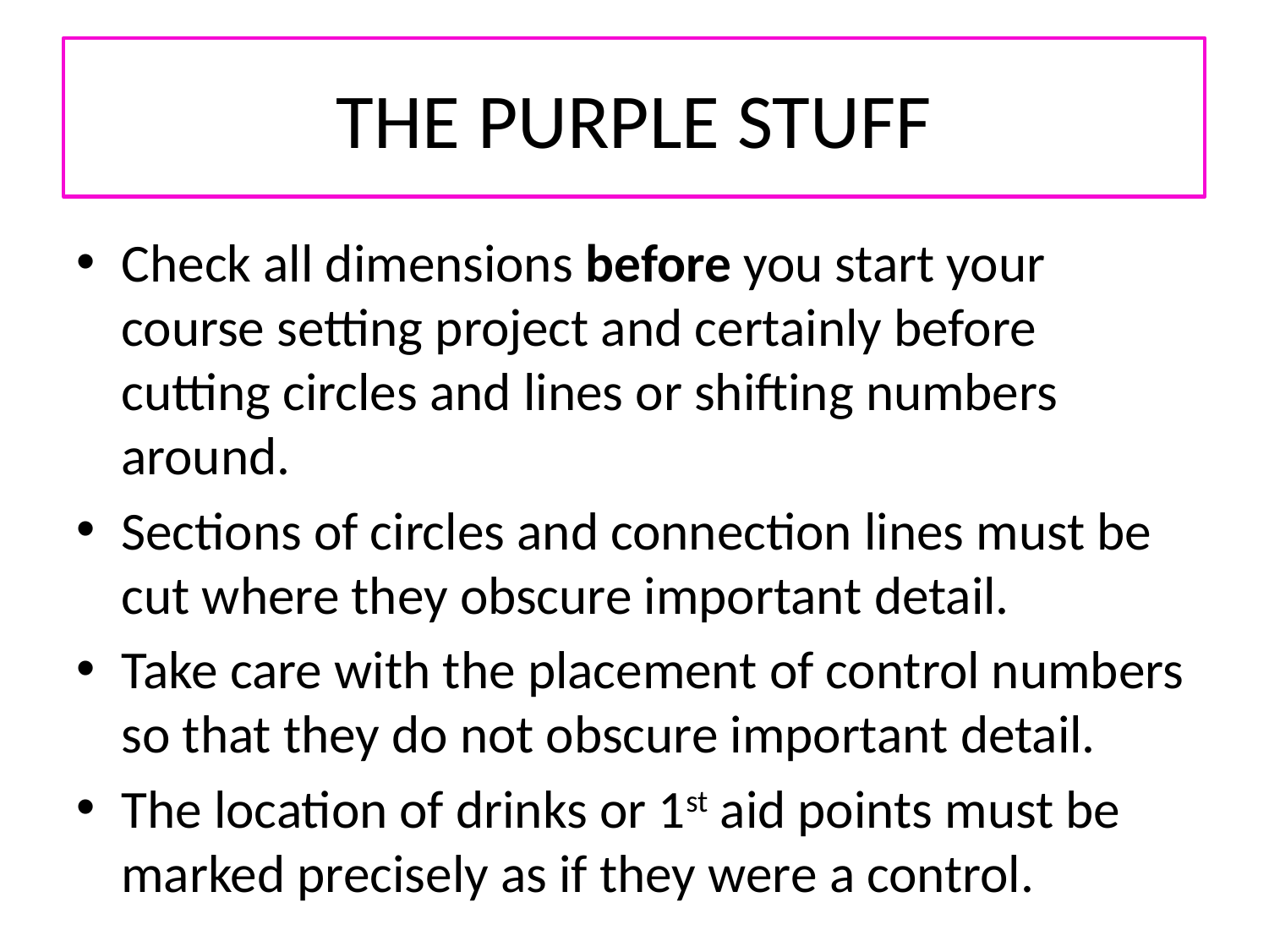

# THE PURPLE STUFF
Check all dimensions before you start your course setting project and certainly before cutting circles and lines or shifting numbers around.
Sections of circles and connection lines must be cut where they obscure important detail.
Take care with the placement of control numbers so that they do not obscure important detail.
The location of drinks or 1st aid points must be marked precisely as if they were a control.